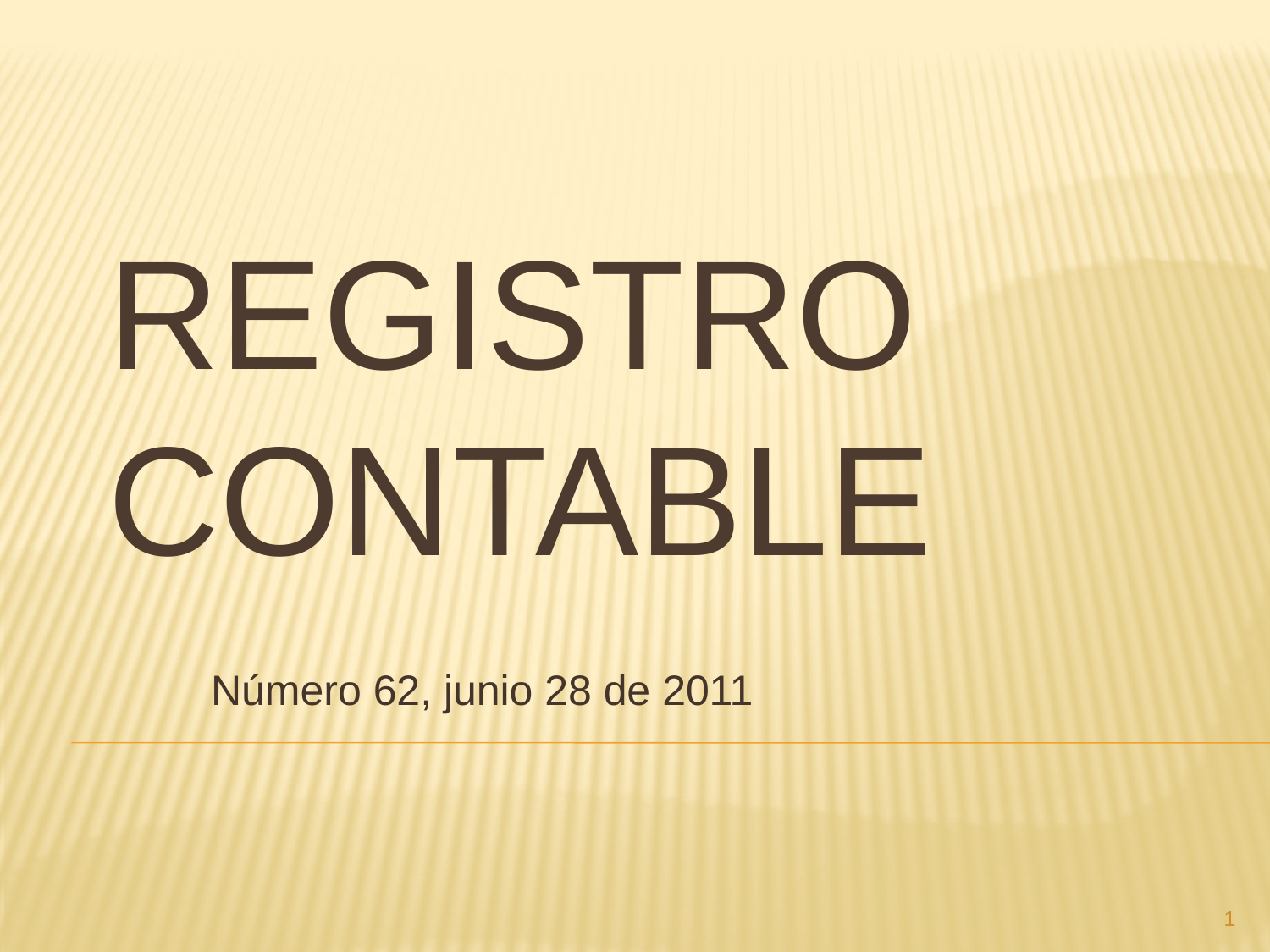

# Registro contable
Número 62, junio 28 de 2011
1